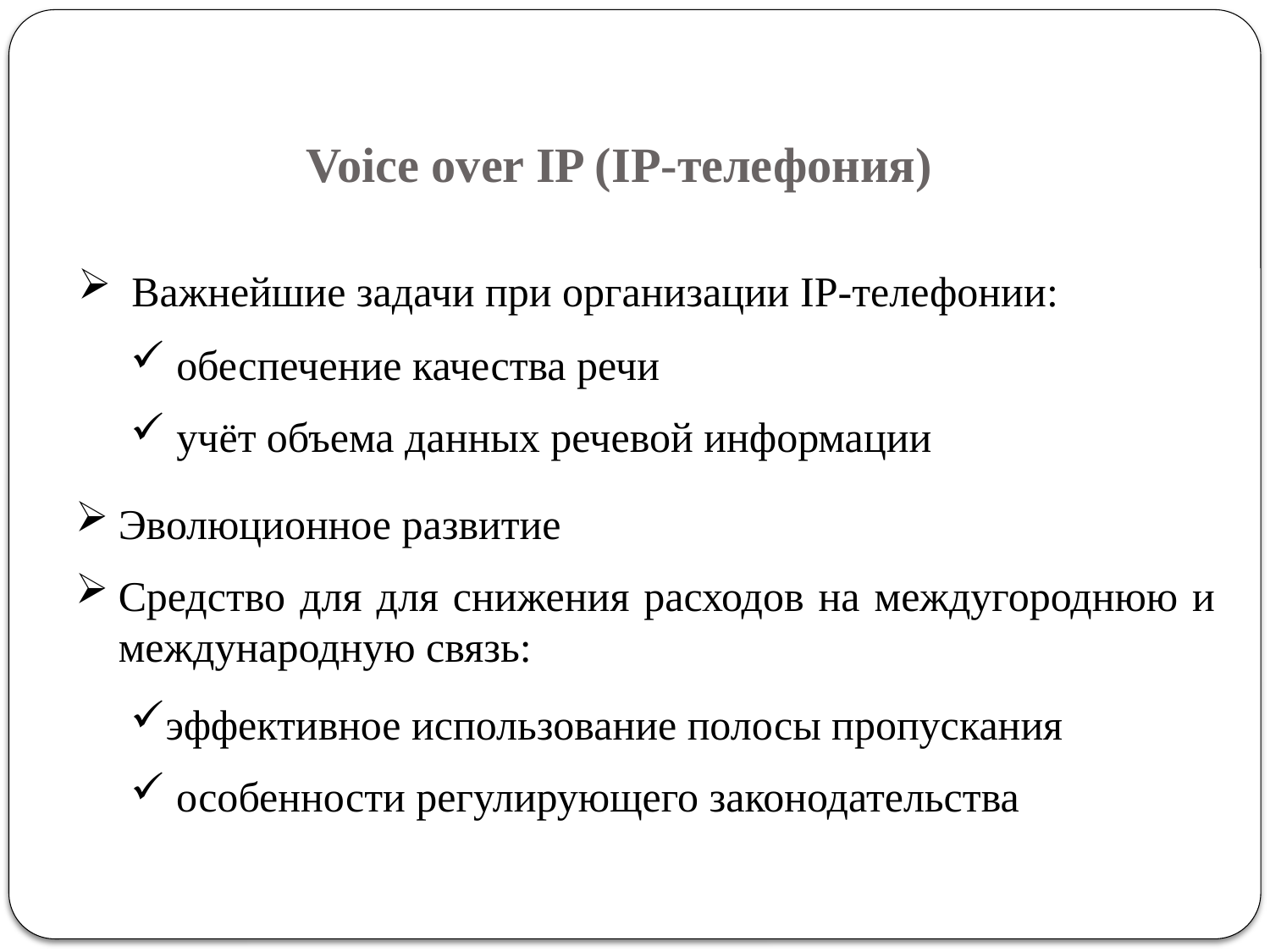

Voice over IP (IP-телефония)
Важнейшие задачи при организации IP-телефонии:
 обеспечение качества речи
 учёт объема данных речевой информации
Эволюционное развитие
Средство для для снижения расходов на междугороднюю и международную связь:
эффективное использование полосы пропускания
 особенности регулирующего законодательства